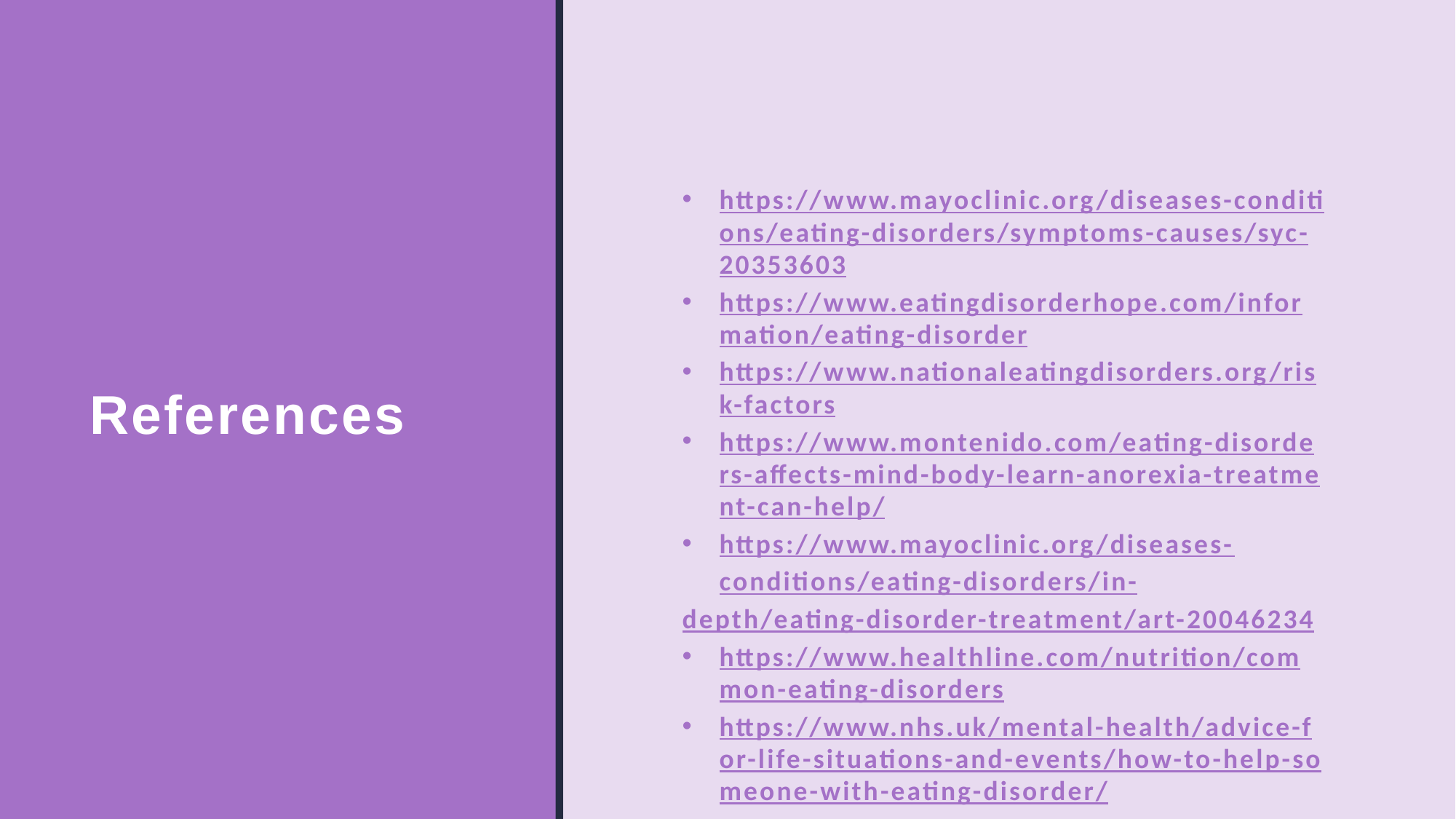

# References
https://www.mayoclinic.org/diseases-conditions/eating-disorders/symptoms-causes/syc-20353603
https://www.eatingdisorderhope.com/information/eating-disorder
https://www.nationaleatingdisorders.org/risk-factors
https://www.montenido.com/eating-disorders-affects-mind-body-learn-anorexia-treatment-can-help/
https://www.mayoclinic.org/diseases-conditions/eating-disorders/in-
depth/eating-disorder-treatment/art-20046234
https://www.healthline.com/nutrition/common-eating-disorders
https://www.nhs.uk/mental-health/advice-for-life-situations-and-events/how-to-help-someone-with-eating-disorder/